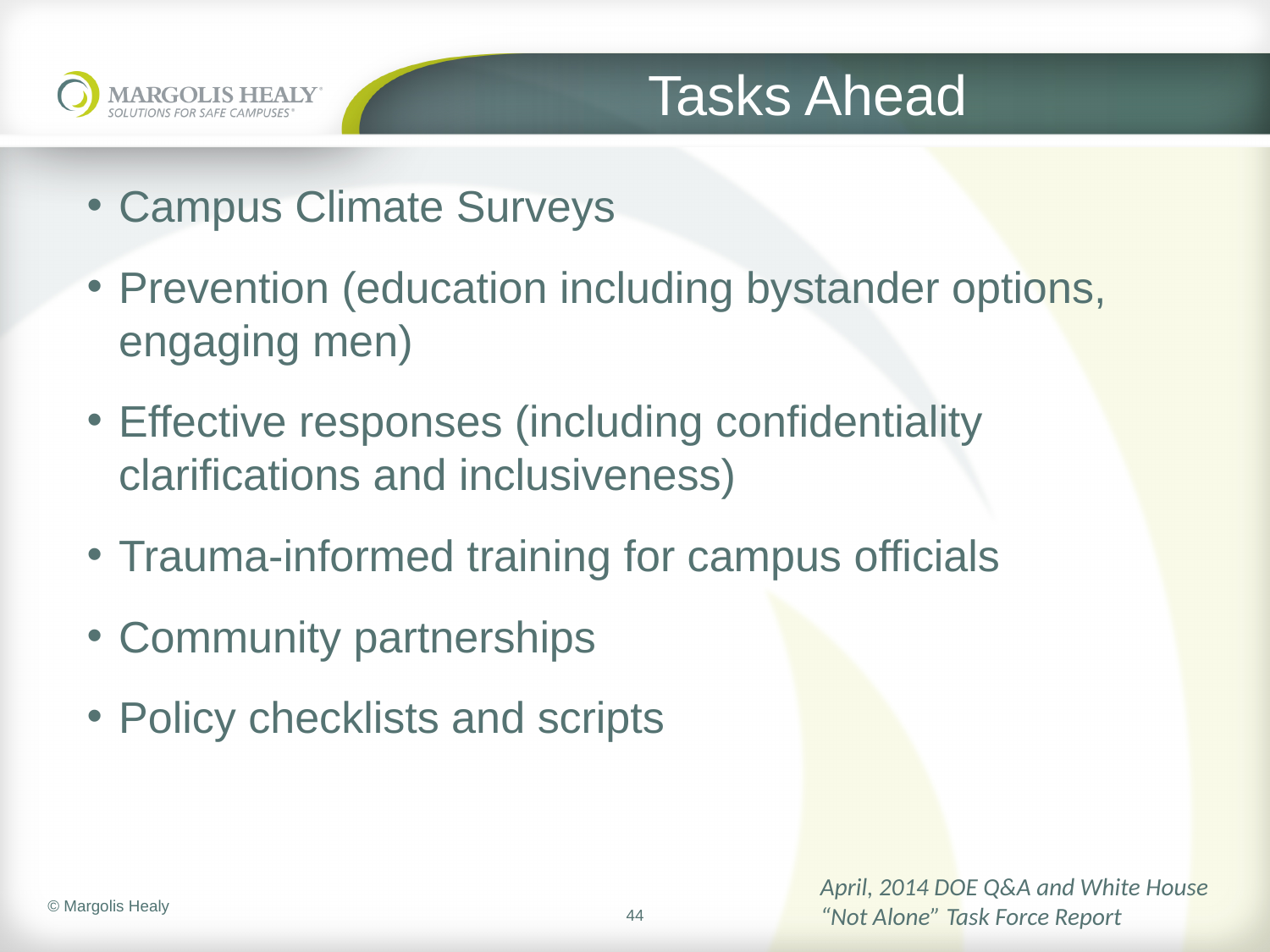

# Tasks Ahead
Campus Climate Surveys
Prevention (education including bystander options, engaging men)
Effective responses (including confidentiality clarifications and inclusiveness)
Trauma-informed training for campus officials
Community partnerships
Policy checklists and scripts
April, 2014 DOE Q&A and White House “Not Alone” Task Force Report
44